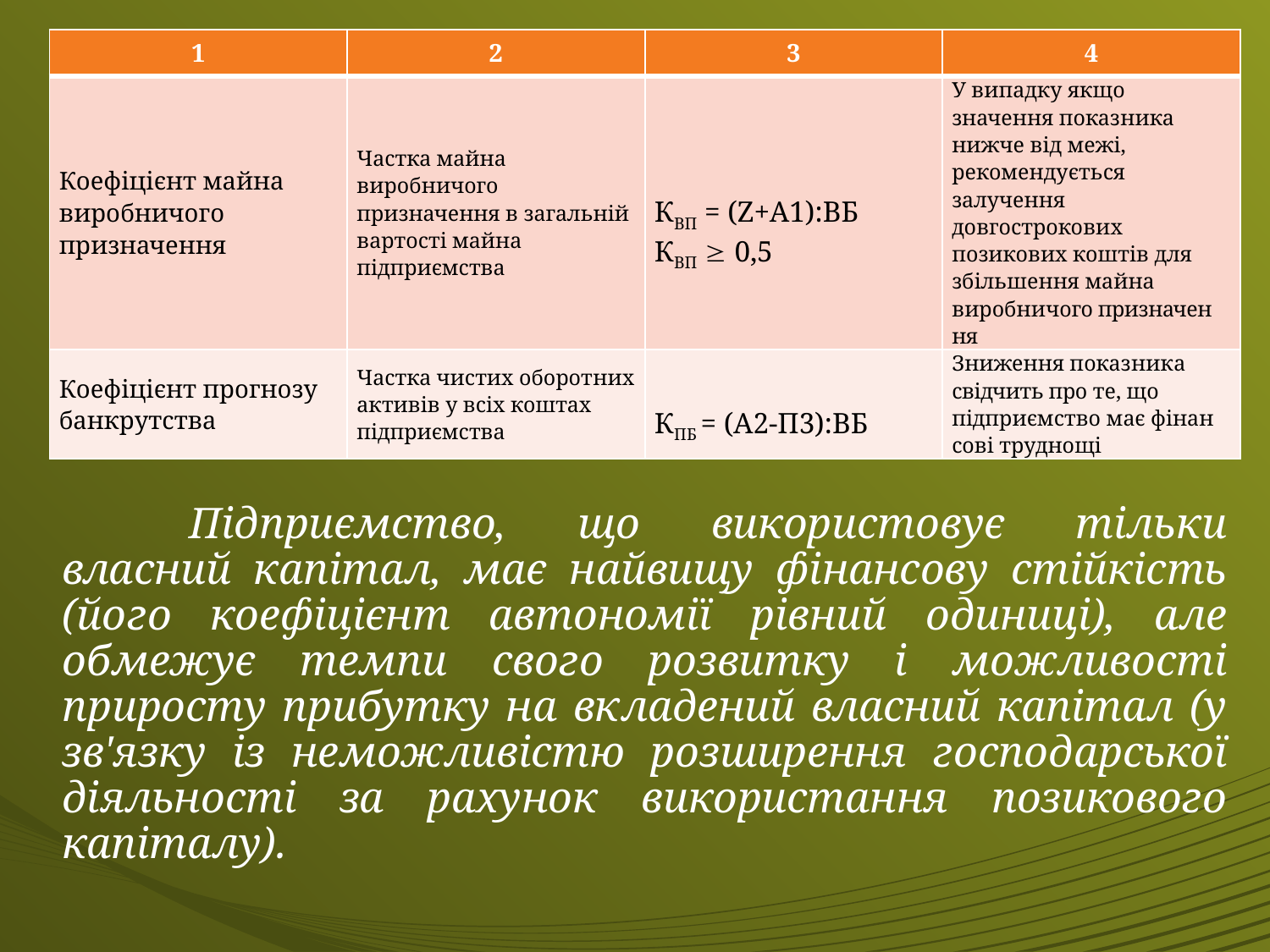

| 1 | 2 | 3 | 4 |
| --- | --- | --- | --- |
| Коефіцієнт майна виробничого призначення | Частка майна виробничого призначення в загальній вартості майна підприємства | КВП = (Z+А1):ВБ КВП ≥ 0,5 | У випадку якщо значення показ­ника нижче від межі, рекоменду­ється залучення довгострокових позикових коштів для збільшення майна виробни­чого призначен­ня |
| Коефіцієнт прогнозу банкрутства | Частка чистих оборот­них активів у всіх коштах підприємства | КПБ = (А2-П3):ВБ | Зниження показ­ника свідчить про те, що підприєм­ство має фінан­сові труднощі |
	Підприємство, що використовує тільки власний капітал, має найвищу фінансову стійкість (його коефіцієнт автономії рівний одиниці), але обмежує темпи свого розвитку і можливості приросту прибутку на вкладений власний капітал (у зв'язку із неможливістю розширення госпо­дарської діяльності за рахунок використання позикового капіталу).